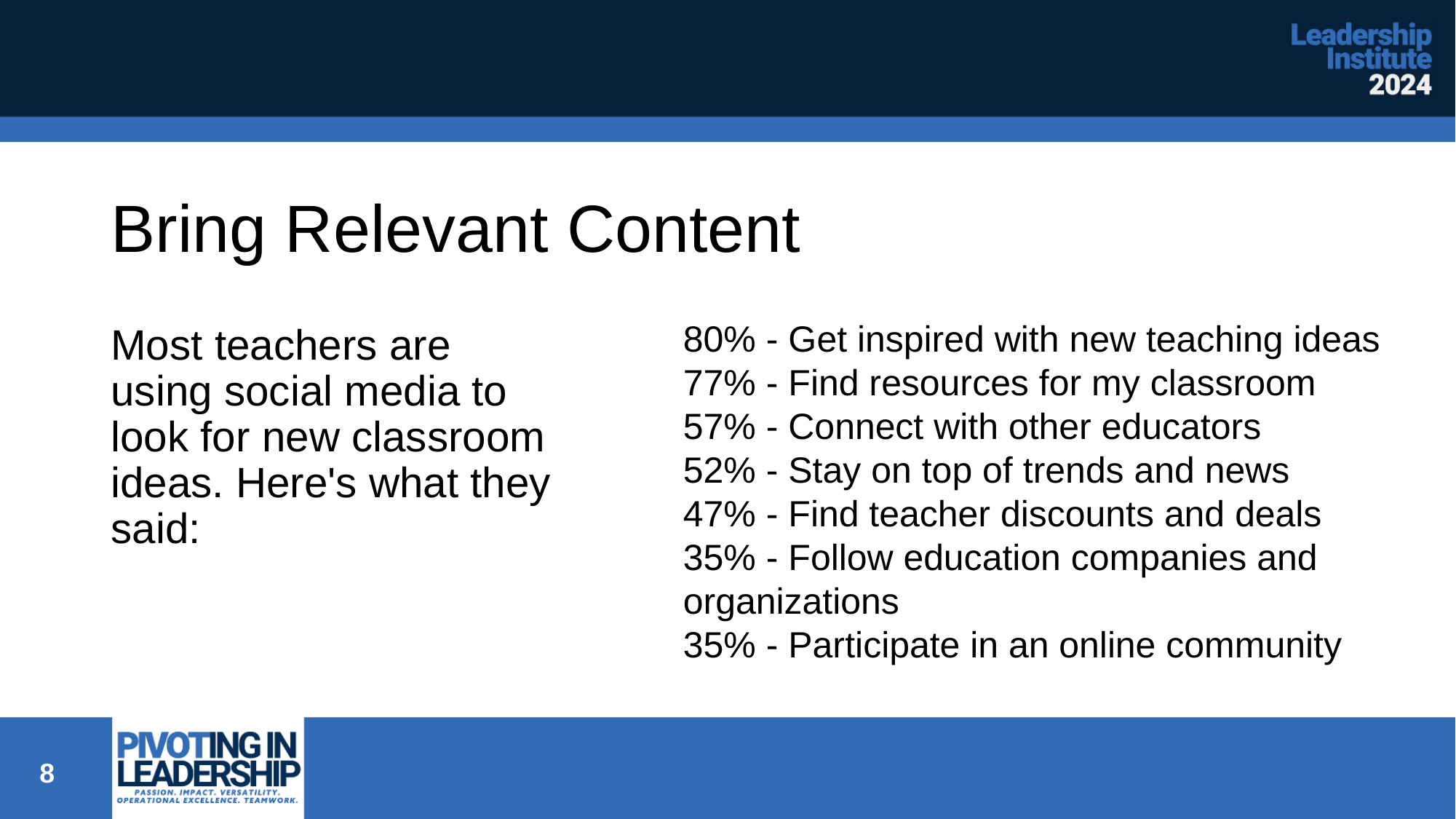

# Bring Relevant Content
80% - Get inspired with new teaching ideas​
77% - Find resources for my classroom​
57% - Connect with other educators​
52% - Stay on top of trends and news​
47% - Find teacher discounts and deals​
35% - Follow education companies and organizations​
35% - Participate in an online community​
Most teachers are using social media to look for new classroom ideas. Here's what they said:​